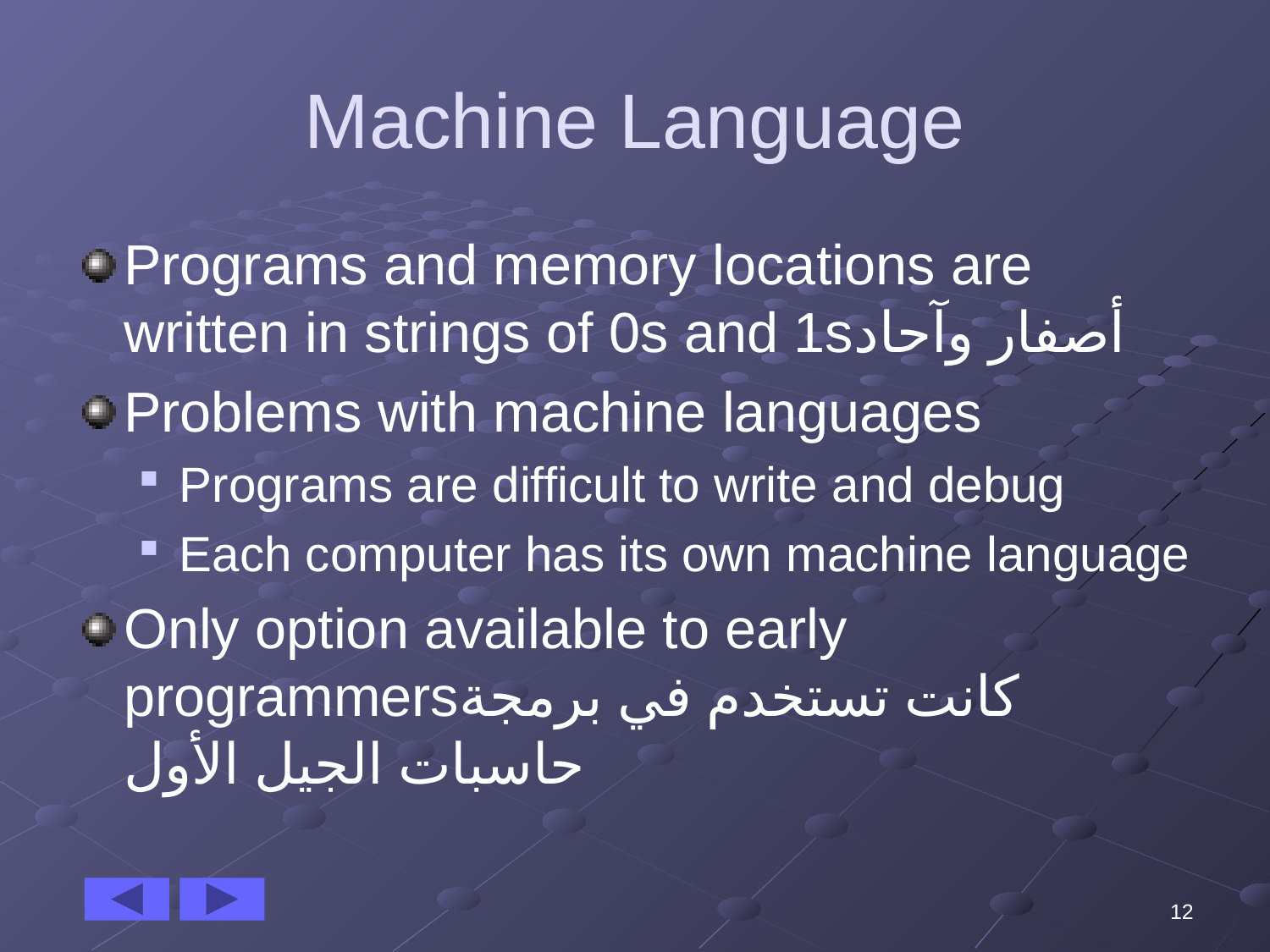

# Machine Language
Programs and memory locations are written in strings of 0s and 1sأصفار وآحاد
Problems with machine languages
Programs are difficult to write and debug
Each computer has its own machine language
Only option available to early programmersكانت تستخدم في برمجة حاسبات الجيل الأول
12